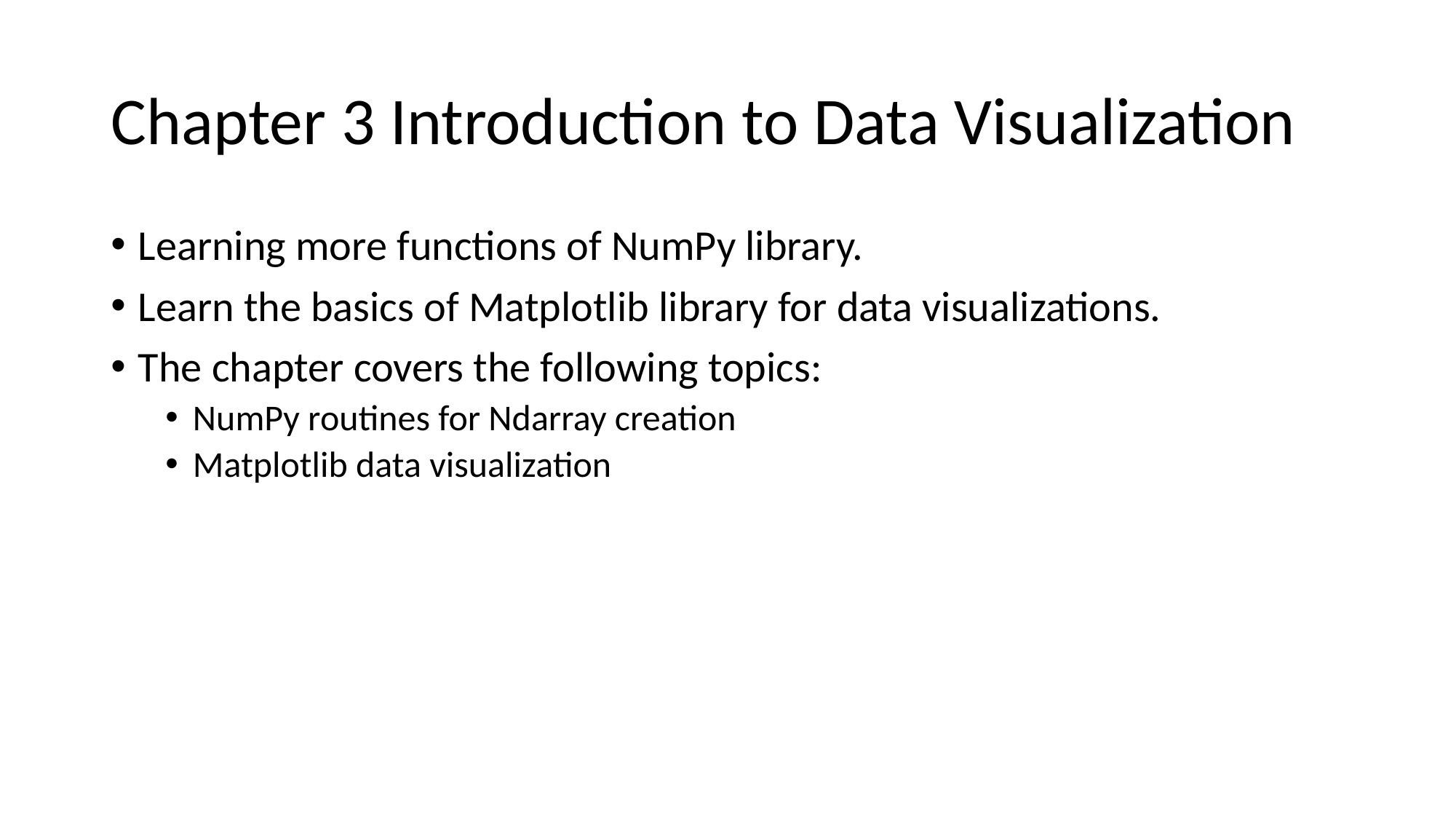

# Chapter 3 Introduction to Data Visualization
Learning more functions of NumPy library.
Learn the basics of Matplotlib library for data visualizations.
The chapter covers the following topics:
NumPy routines for Ndarray creation
Matplotlib data visualization